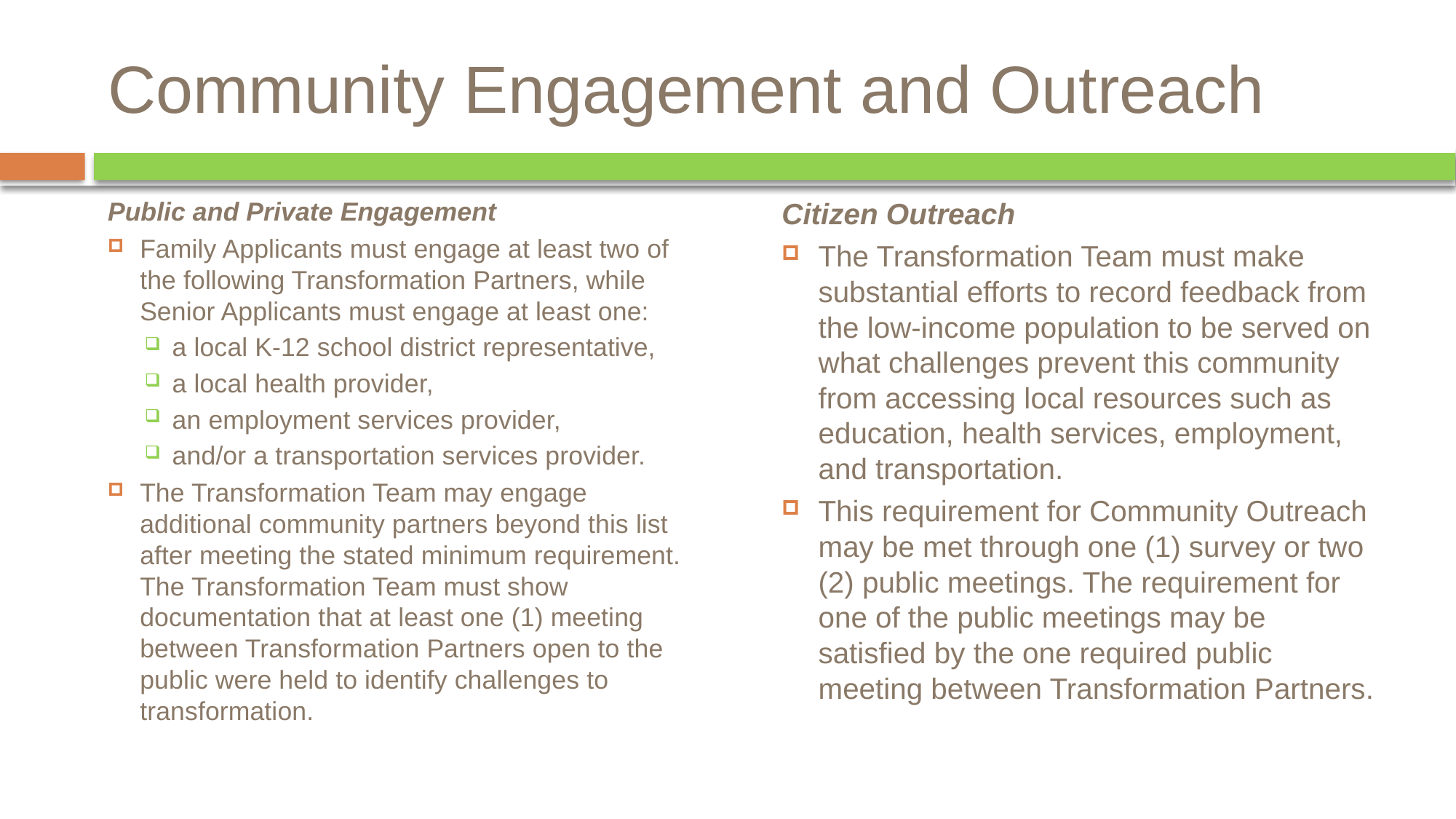

# Community Engagement and Outreach
Public and Private Engagement
Family Applicants must engage at least two of the following Transformation Partners, while Senior Applicants must engage at least one:
a local K-12 school district representative,
a local health provider,
an employment services provider,
and/or a transportation services provider.
The Transformation Team may engage additional community partners beyond this list after meeting the stated minimum requirement. The Transformation Team must show documentation that at least one (1) meeting between Transformation Partners open to the public were held to identify challenges to transformation.

Citizen Outreach
The Transformation Team must make substantial efforts to record feedback from the low-income population to be served on what challenges prevent this community from accessing local resources such as education, health services, employment, and transportation.
This requirement for Community Outreach may be met through one (1) survey or two (2) public meetings. The requirement for one of the public meetings may be satisfied by the one required public meeting between Transformation Partners.